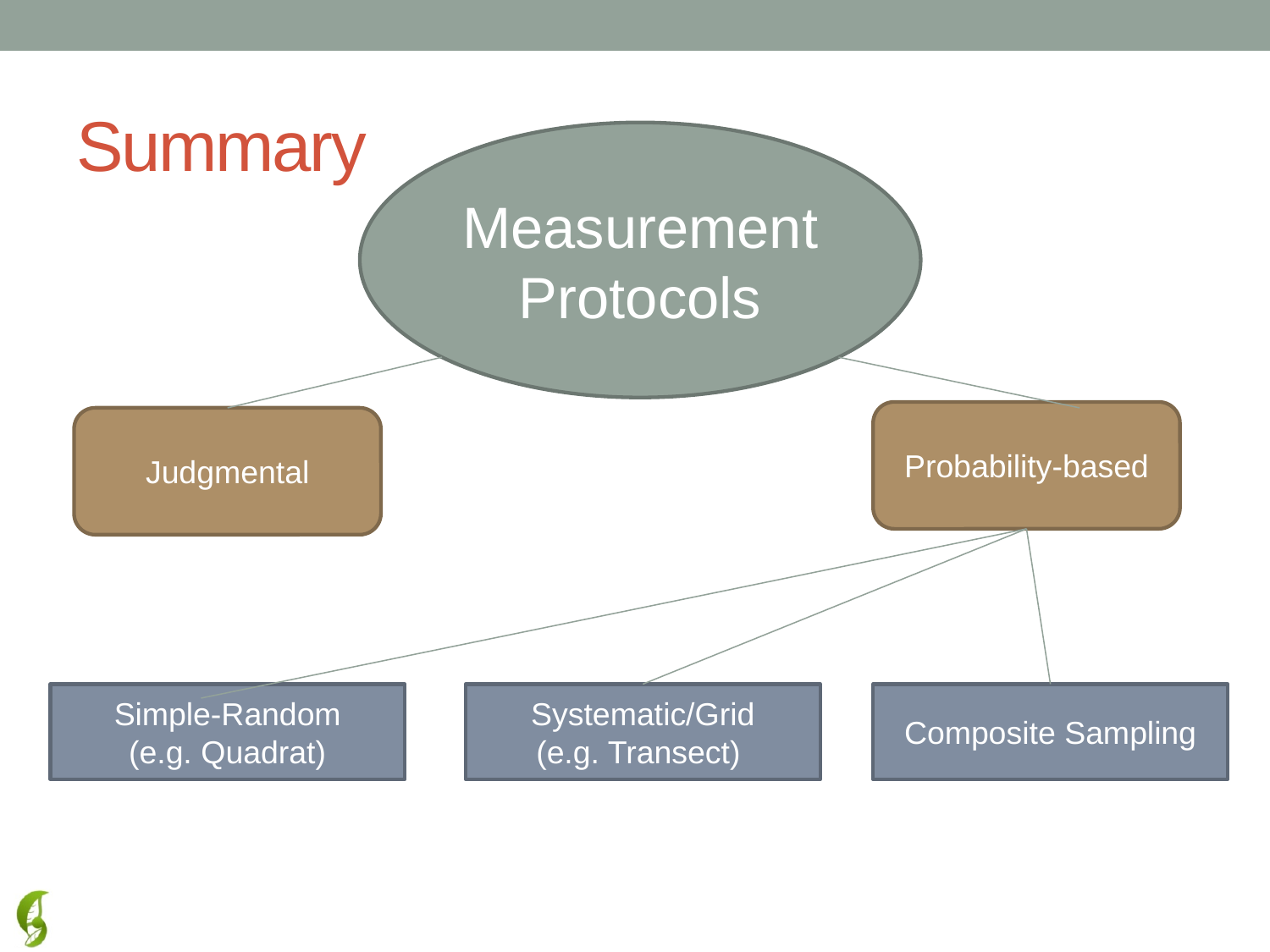

# Summary
Measurement Protocols
Probability-based
Judgmental
Simple-Random
(e.g. Quadrat)
Systematic/Grid
(e.g. Transect)
Composite Sampling